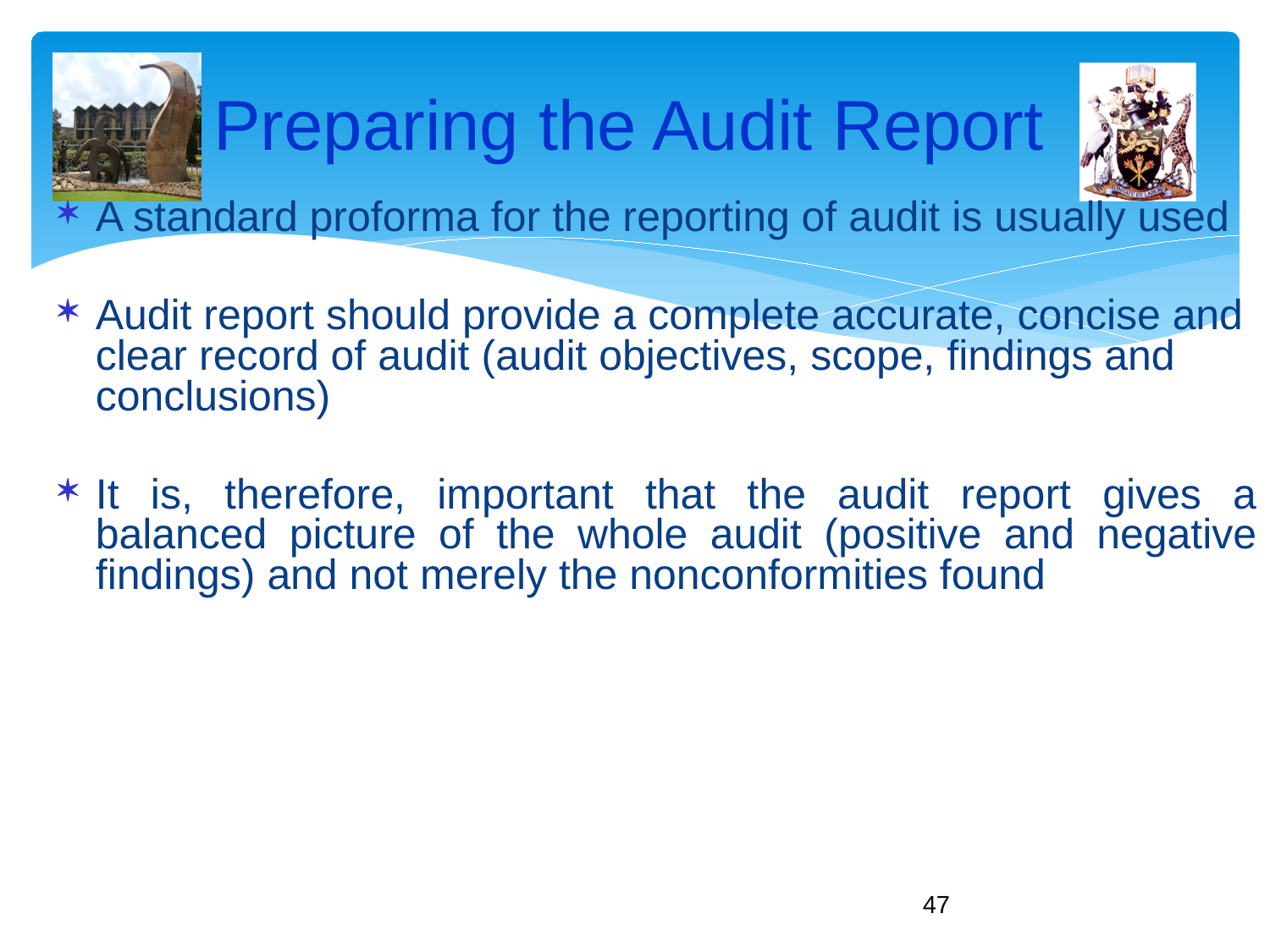

# Preparing the Audit Report
A standard proforma for the reporting of audit is usually used

Audit report should provide a complete accurate, concise and clear record of audit (audit objectives, scope, findings and conclusions)

It is, therefore, important that the audit report gives a balanced picture of the whole audit (positive and negative findings) and not merely the nonconformities found

47